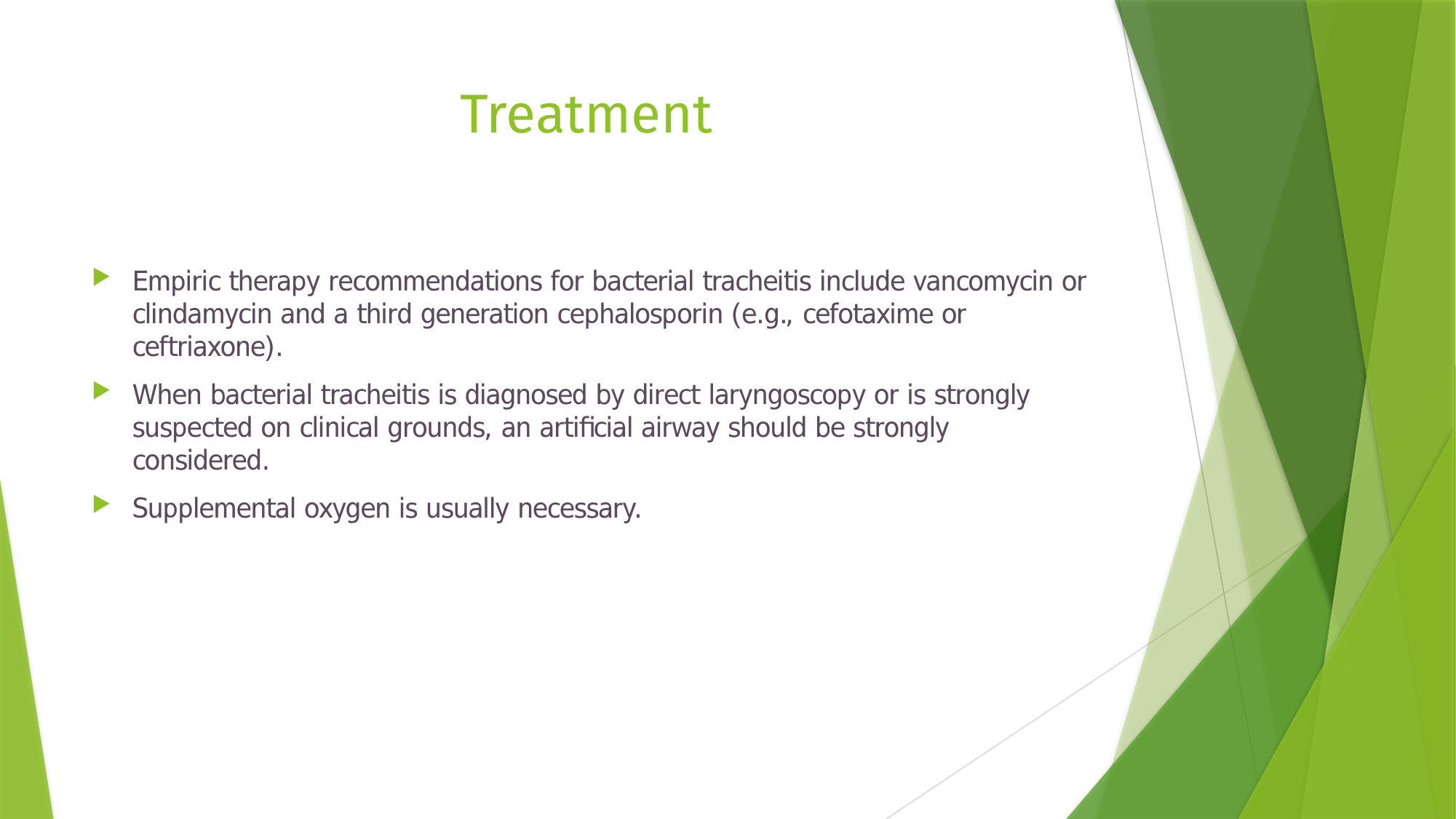

# Treatment
Empiric therapy recommendations for bacterial tracheitis include vancomycin or clindamycin and a third generation cephalosporin (e.g., cefotaxime or ceftriaxone).
When bacterial tracheitis is diagnosed by direct laryngoscopy or is strongly suspected on clinical grounds, an artificial airway should be strongly considered.
Supplemental oxygen is usually necessary.